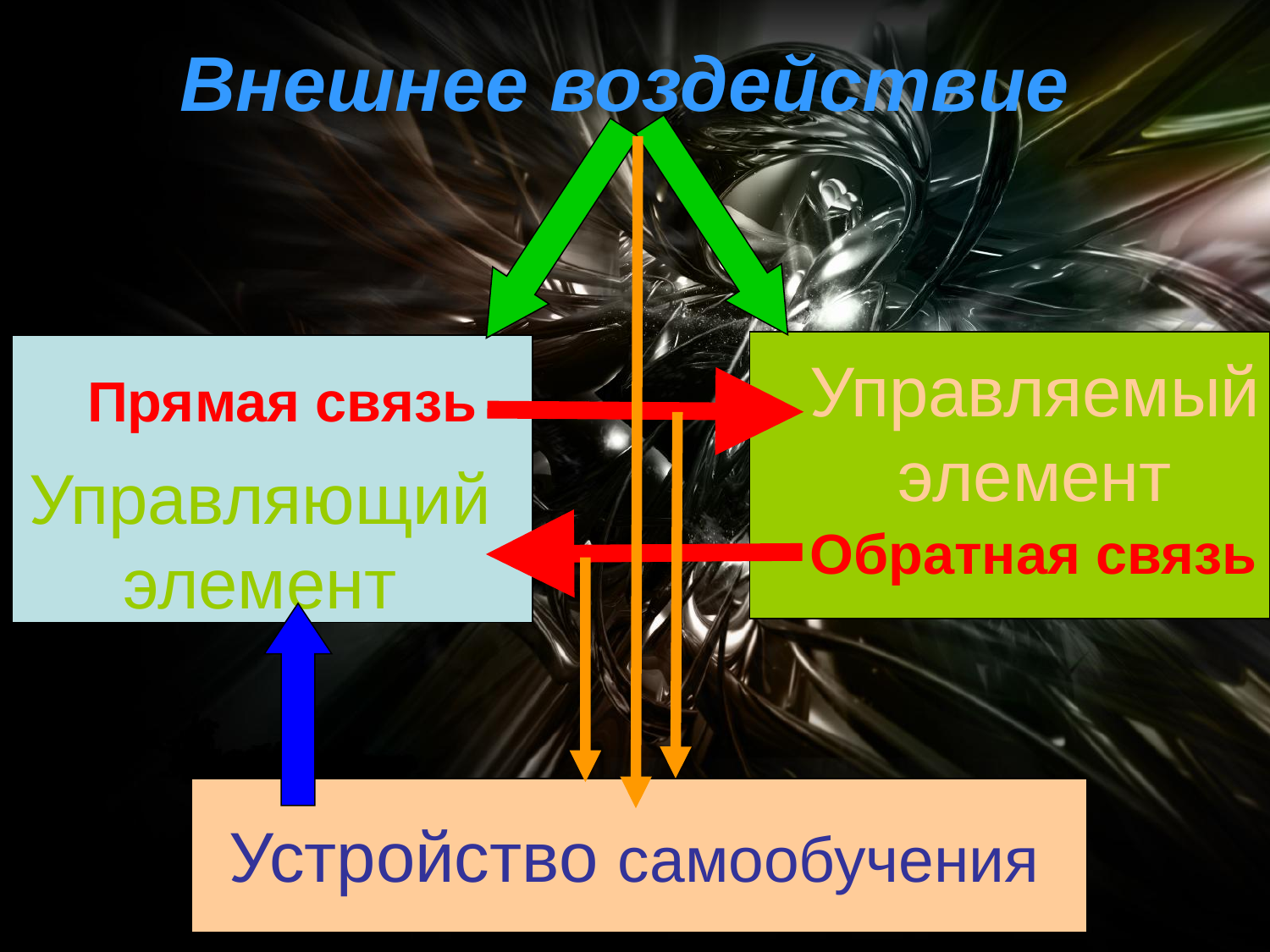

Внешнее воздействие

Управляемый элемент
Прямая связь

Управляющий элемент
Обратная связь

Устройство самообучения